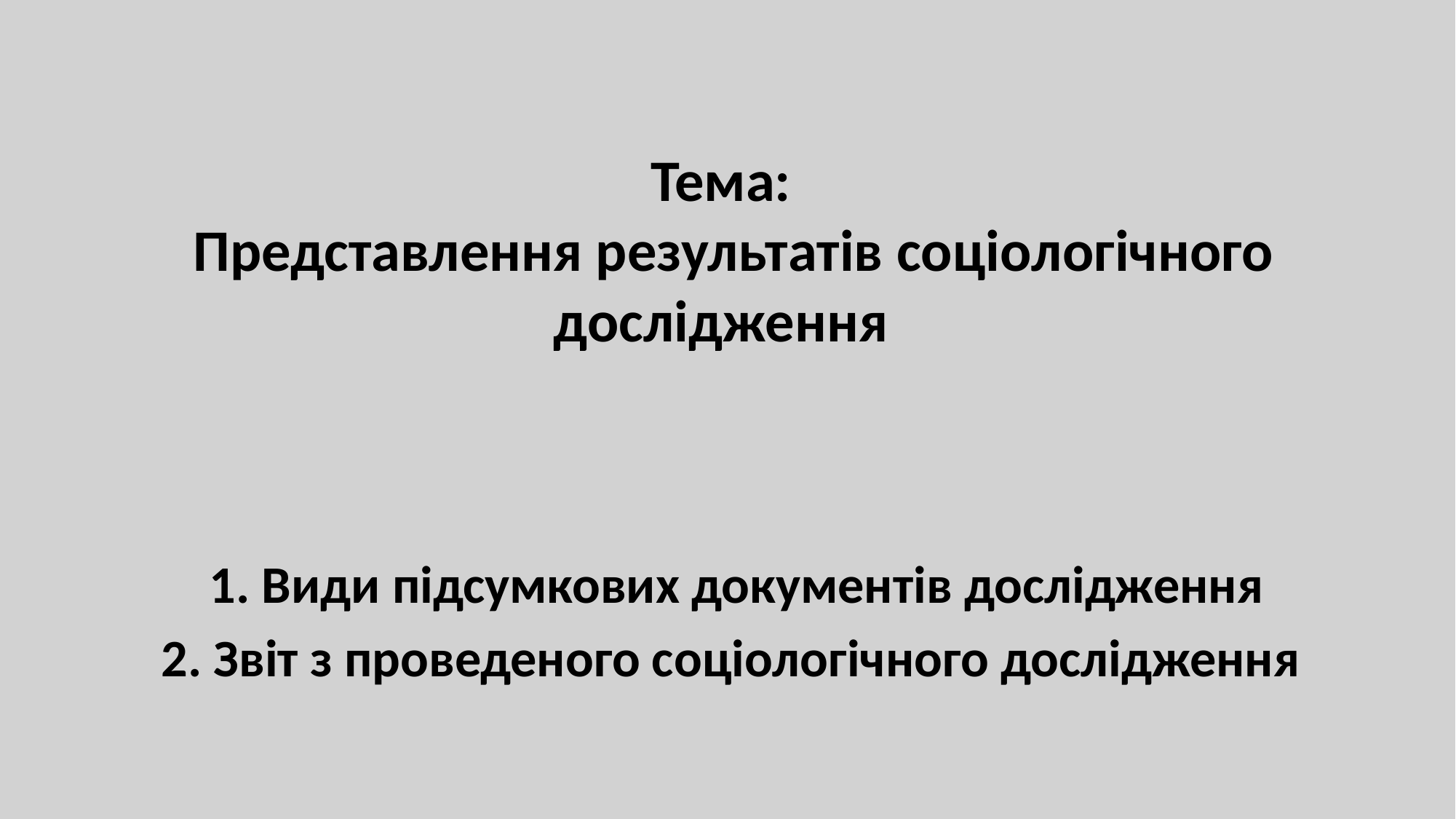

# Тема: Представлення результатів соціологічного дослідження

1. Види підсумкових документів дослідження
2. Звіт з проведеного соціологічного дослідження